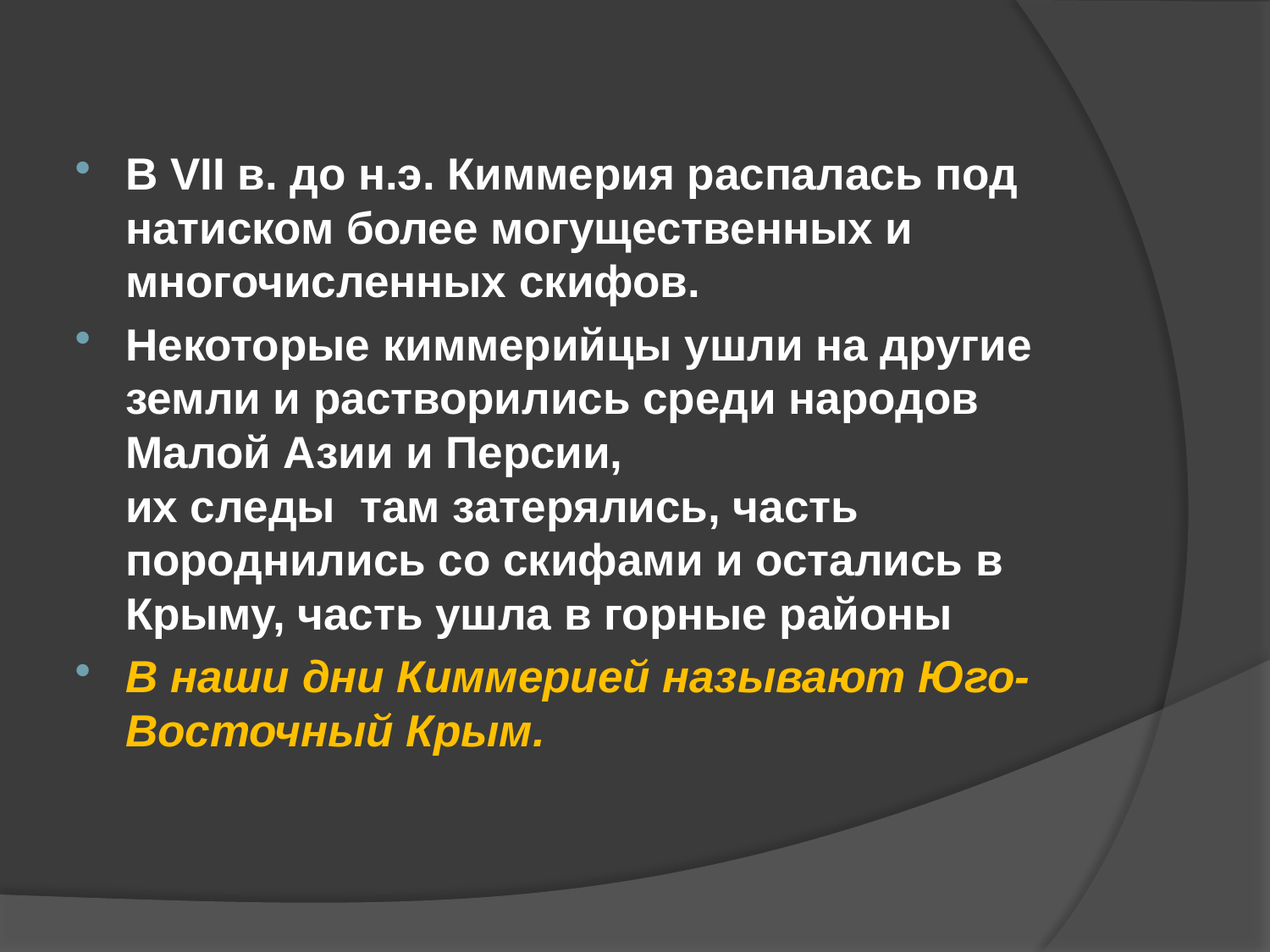

В VII в. до н.э. Киммерия распалась под натиском более могущественных и многочисленных скифов.
Некоторые киммерийцы ушли на другие земли и растворились среди народов Малой Азии и Персии, их следы  там затерялись, часть породнились со скифами и остались в Крыму, часть ушла в горные районы
В наши дни Киммерией называют Юго-Восточный Крым.